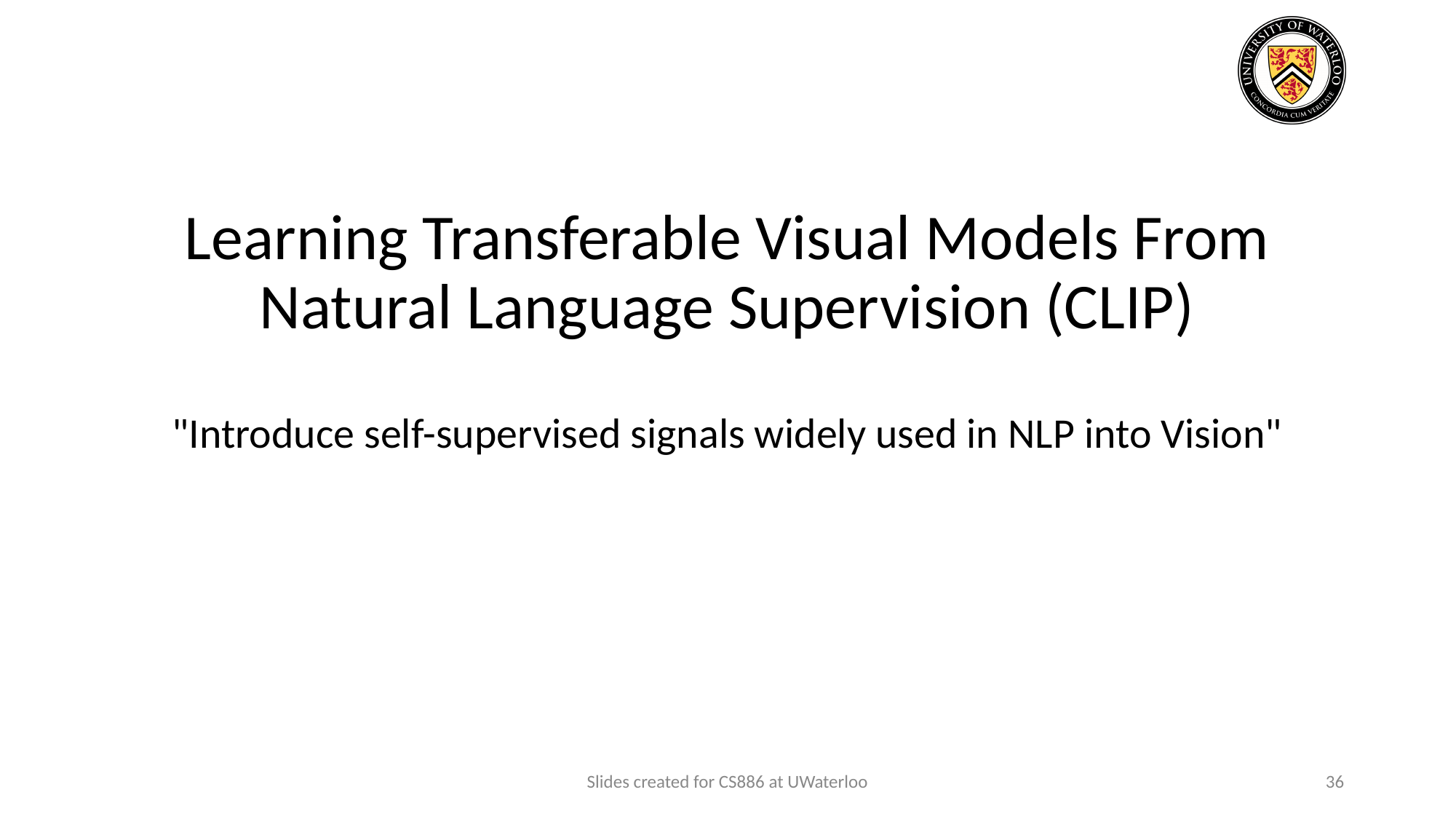

# Learning Transferable Visual Models From Natural Language Supervision (CLIP)

"Introduce self-supervised signals widely used in NLP into Vision"
Slides created for CS886 at UWaterloo
36